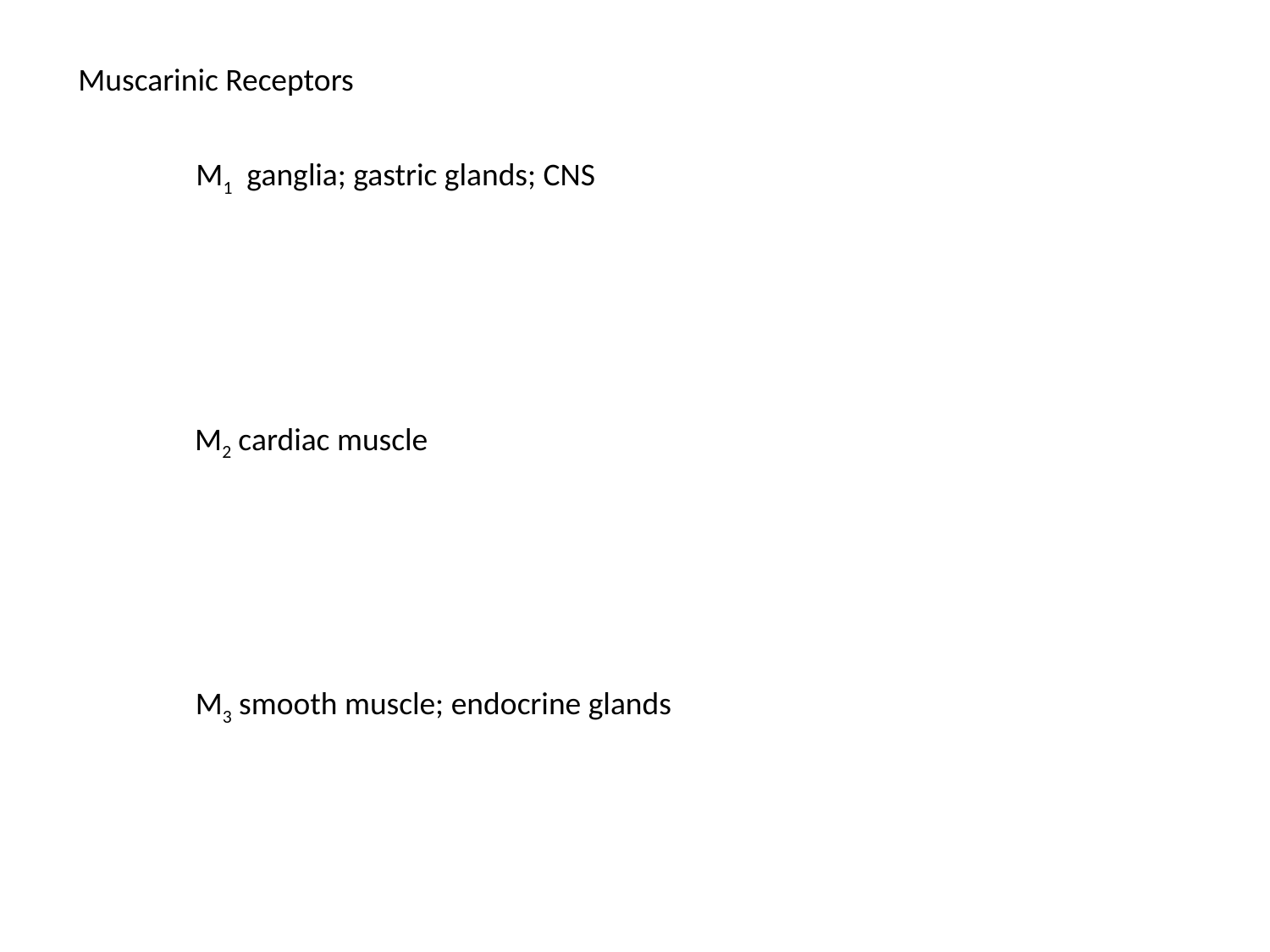

Muscarinic Receptors
M1  ganglia; gastric glands; CNS
M2 cardiac muscle
M3 smooth muscle; endocrine glands